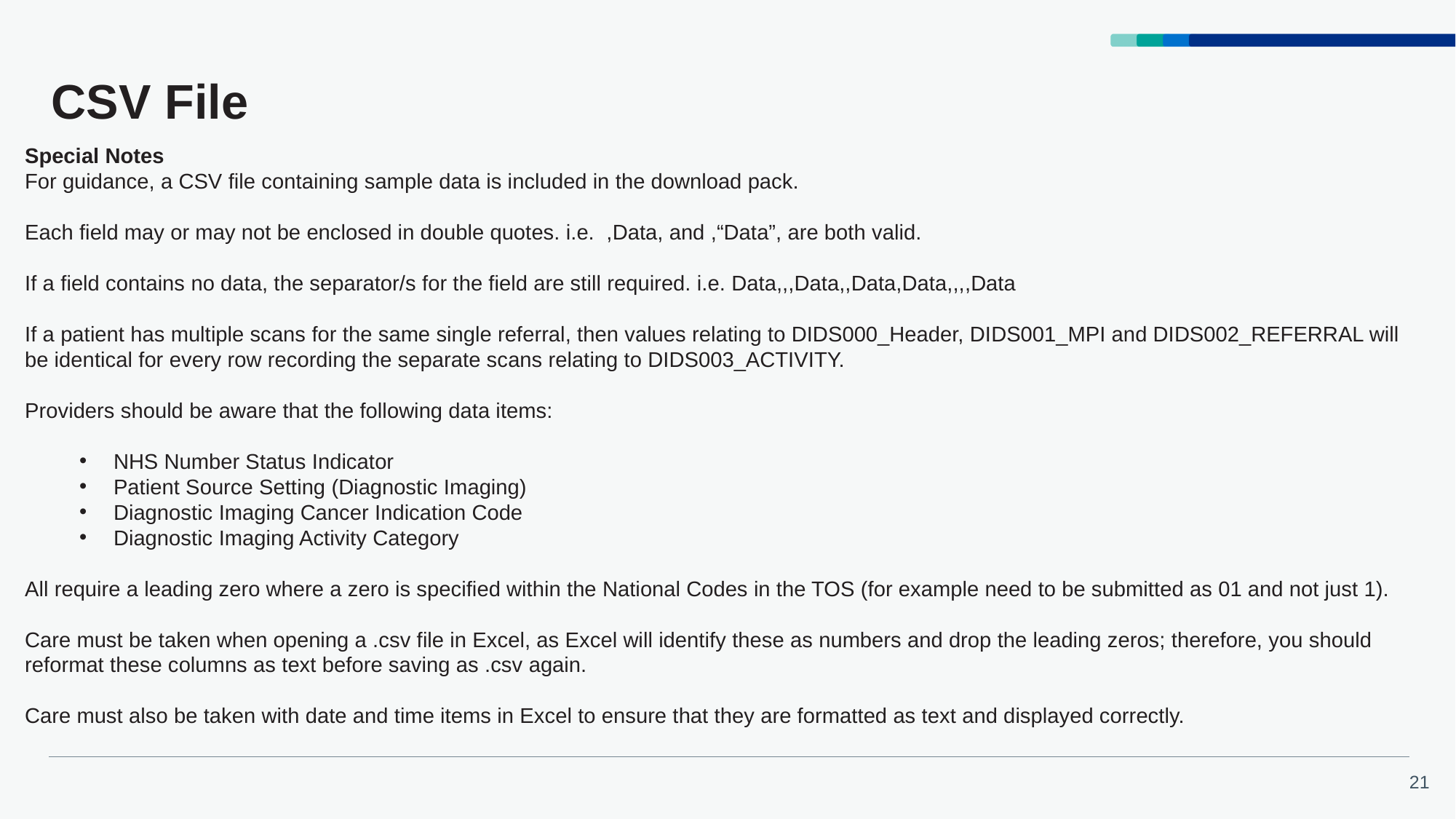

# CSV File
Special Notes
For guidance, a CSV file containing sample data is included in the download pack.

Each field may or may not be enclosed in double quotes. i.e.  ,Data, and ,“Data”, are both valid.

If a field contains no data, the separator/s for the field are still required. i.e. Data,,,Data,,Data,Data,,,,Data

If a patient has multiple scans for the same single referral, then values relating to DIDS000_Header, DIDS001_MPI and DIDS002_REFERRAL will be identical for every row recording the separate scans relating to DIDS003_ACTIVITY.

Providers should be aware that the following data items:

NHS Number Status Indicator
Patient Source Setting (Diagnostic Imaging)
Diagnostic Imaging Cancer Indication Code
Diagnostic Imaging Activity Category

All require a leading zero where a zero is specified within the National Codes in the TOS (for example need to be submitted as 01 and not just 1).

Care must be taken when opening a .csv file in Excel, as Excel will identify these as numbers and drop the leading zeros; therefore, you should reformat these columns as text before saving as .csv again.

Care must also be taken with date and time items in Excel to ensure that they are formatted as text and displayed correctly.